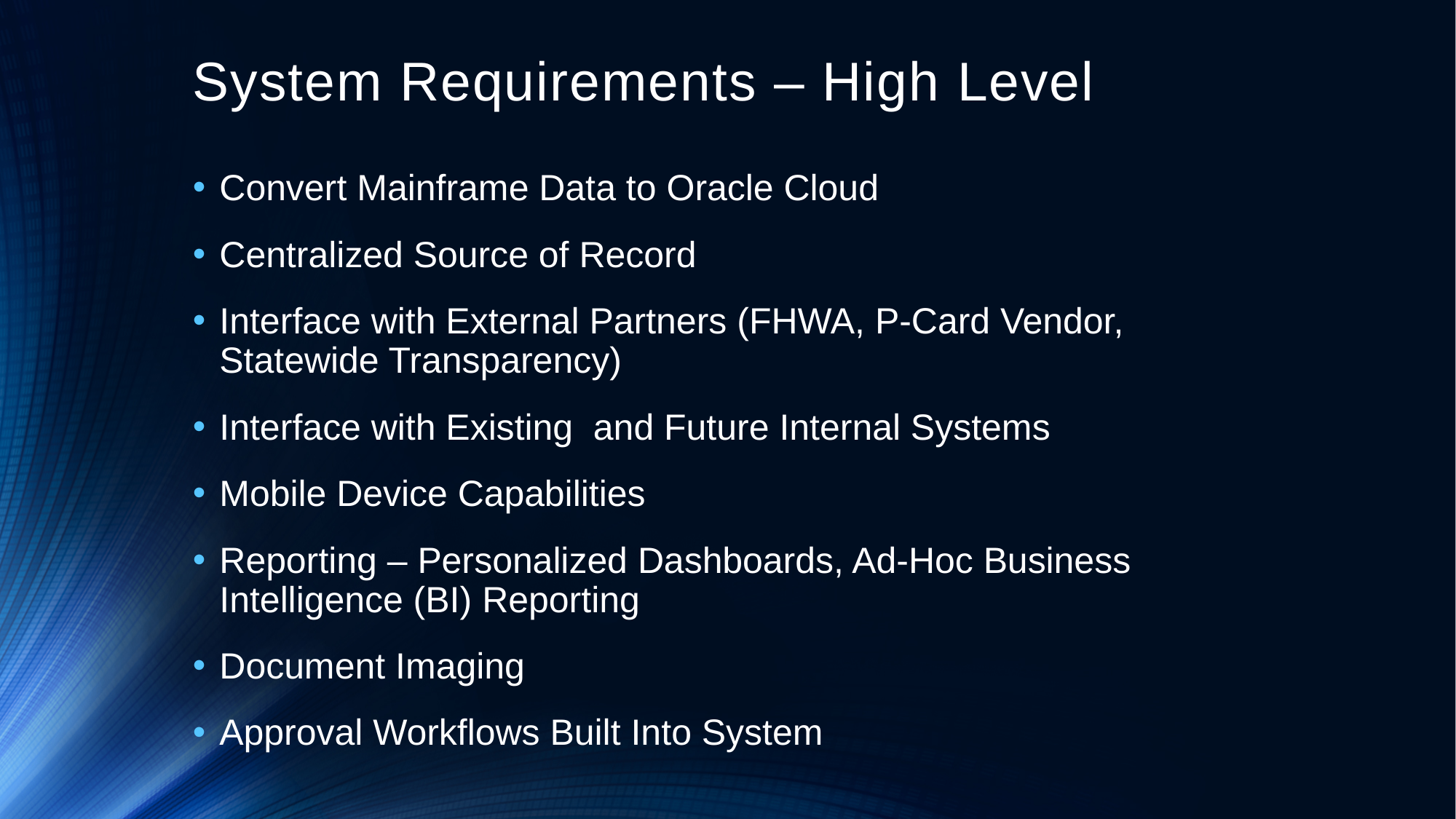

# System Requirements – High Level
Convert Mainframe Data to Oracle Cloud
Centralized Source of Record
Interface with External Partners (FHWA, P-Card Vendor, Statewide Transparency)
Interface with Existing  and Future Internal Systems
Mobile Device Capabilities
Reporting – Personalized Dashboards, Ad-Hoc Business Intelligence (BI) Reporting
Document Imaging
Approval Workflows Built Into System